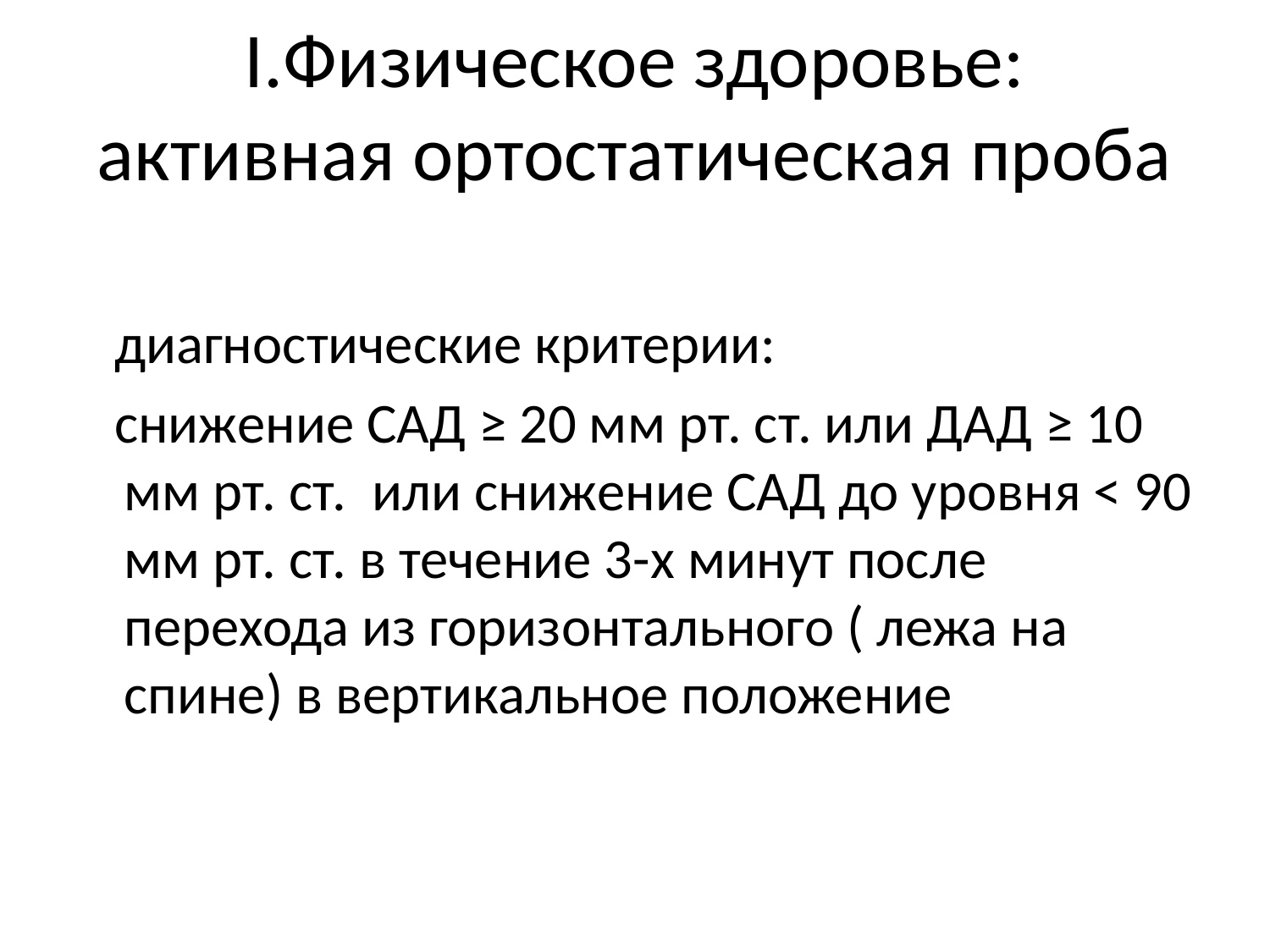

# I.Физическое здоровье: активная ортостатическая проба

   диагностические критерии:
   снижение САД ≥ 20 мм рт. ст. или ДАД ≥ 10 мм рт. ст.  или снижение САД до уровня < 90 мм рт. ст. в течение 3-х минут после перехода из горизонтального ( лежа на спине) в вертикальное положение